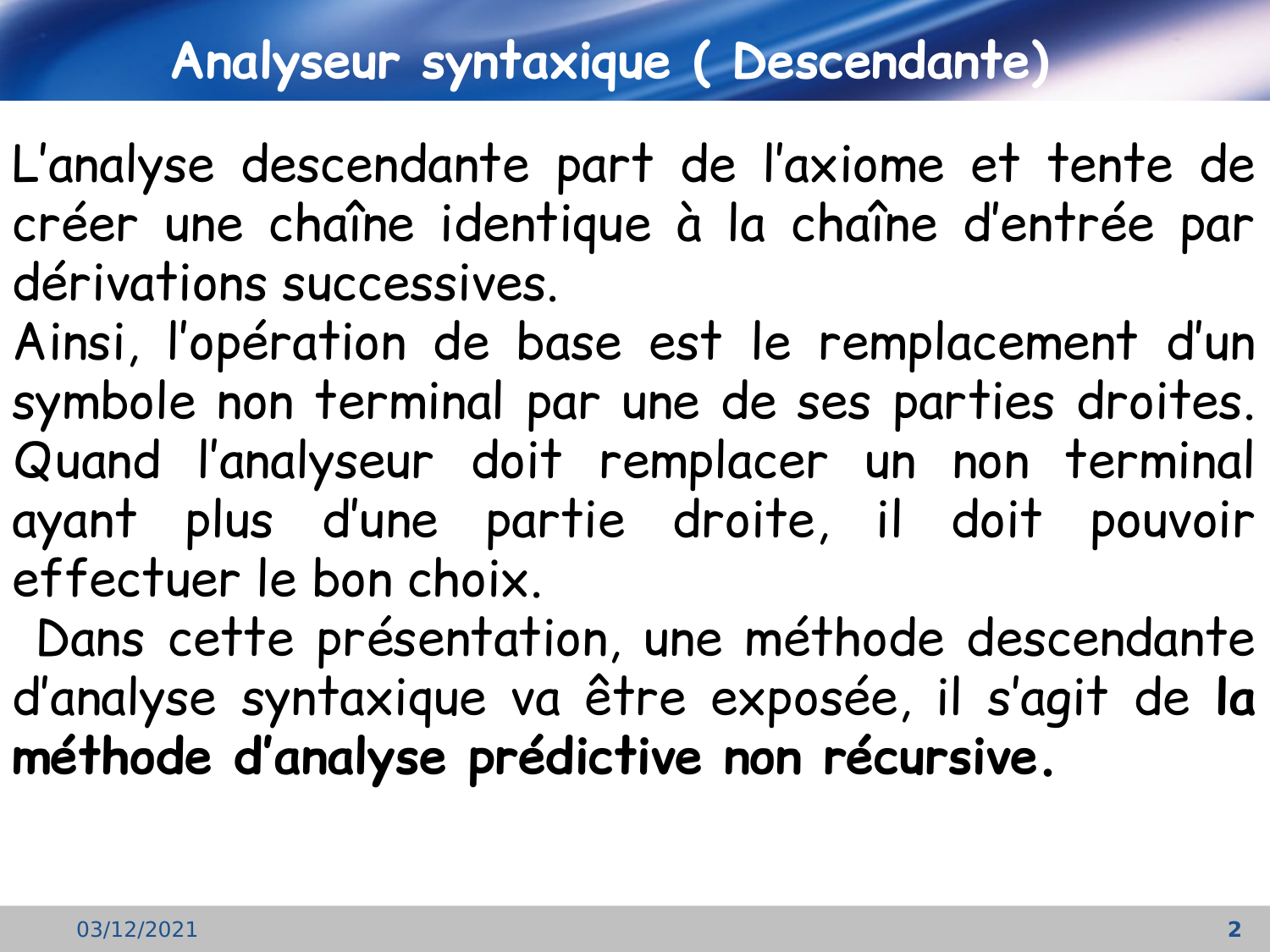

Analyseur syntaxique ( Descendante)
L’analyse descendante part de l’axiome et tente de créer une chaîne identique à la chaîne d’entrée par dérivations successives.
Ainsi, l’opération de base est le remplacement d’un symbole non terminal par une de ses parties droites. Quand l’analyseur doit remplacer un non terminal ayant plus d’une partie droite, il doit pouvoir effectuer le bon choix.
 Dans cette présentation, une méthode descendante d’analyse syntaxique va être exposée, il s’agit de la méthode d’analyse prédictive non récursive.
03/12/2021
2